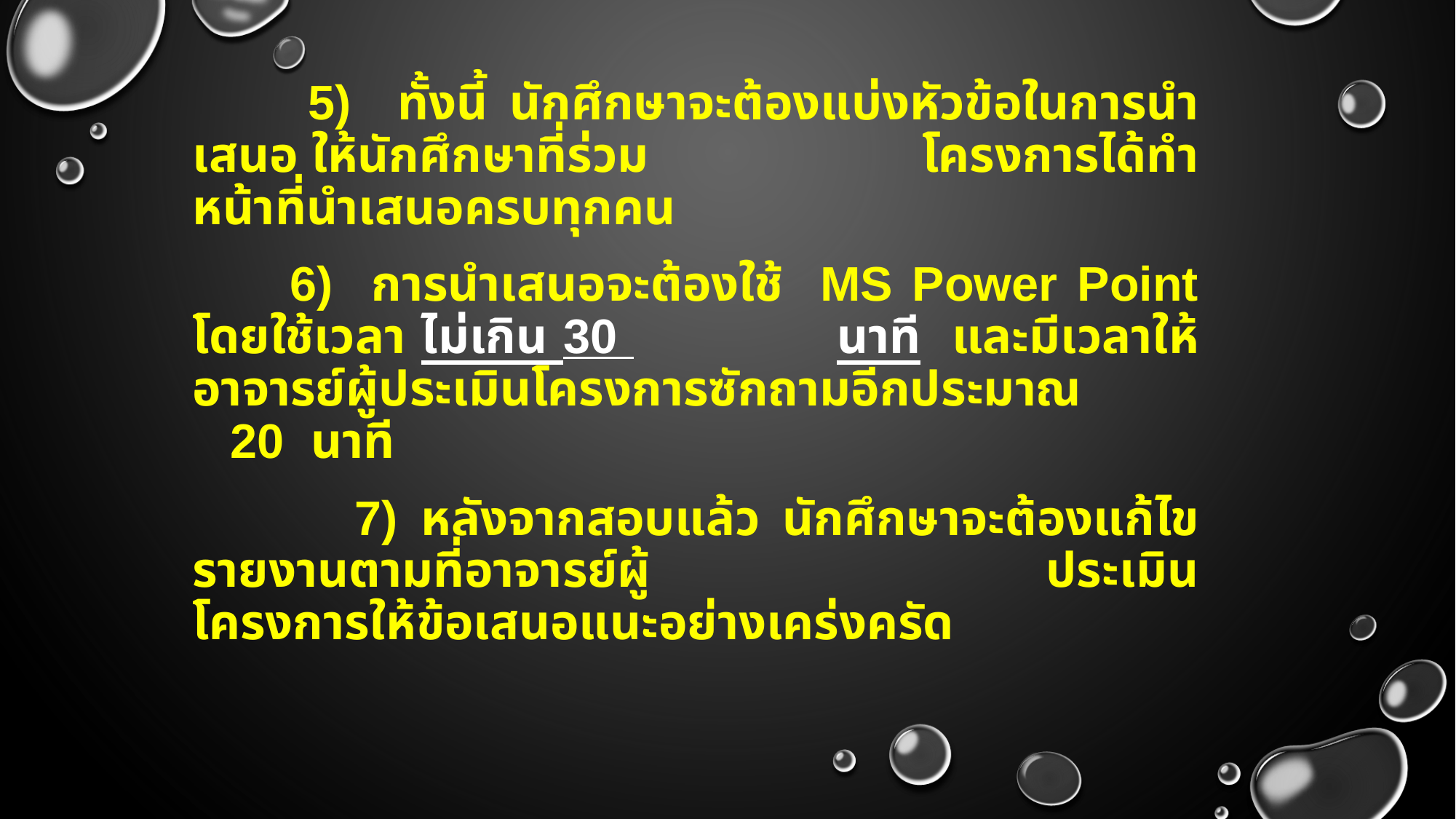

5)  ทั้งนี้ นักศึกษาจะต้องแบ่งหัวข้อในการนำเสนอ ให้นักศึกษาที่ร่วม	       	     โครงการได้ทำหน้าที่นำเสนอครบทุกคน
     6)  การนำเสนอจะต้องใช้  MS Power Point โดยใช้เวลา ไม่เกิน 30 	  	     นาที  และมีเวลาให้อาจารย์ผู้ประเมินโครงการซักถามอีกประมาณ  	     20  นาที
   	 7) หลังจากสอบแล้ว นักศึกษาจะต้องแก้ไขรายงานตามที่อาจารย์ผู้	   	     ประเมินโครงการให้ข้อเสนอแนะอย่างเคร่งครัด